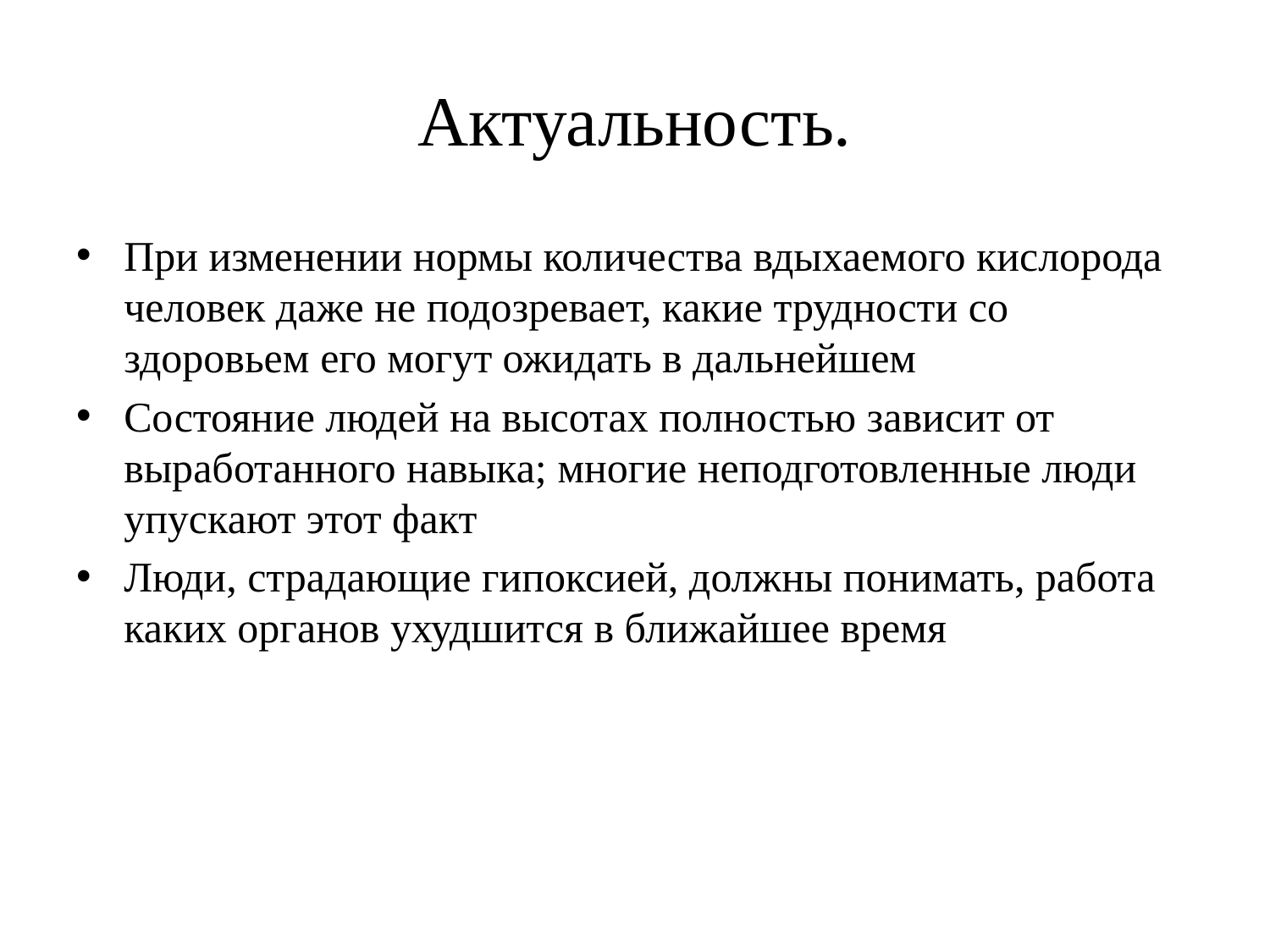

# Актуальность.
При изменении нормы количества вдыхаемого кислорода человек даже не подозревает, какие трудности со здоровьем его могут ожидать в дальнейшем
Состояние людей на высотах полностью зависит от выработанного навыка; многие неподготовленные люди упускают этот факт
Люди, страдающие гипоксией, должны понимать, работа каких органов ухудшится в ближайшее время